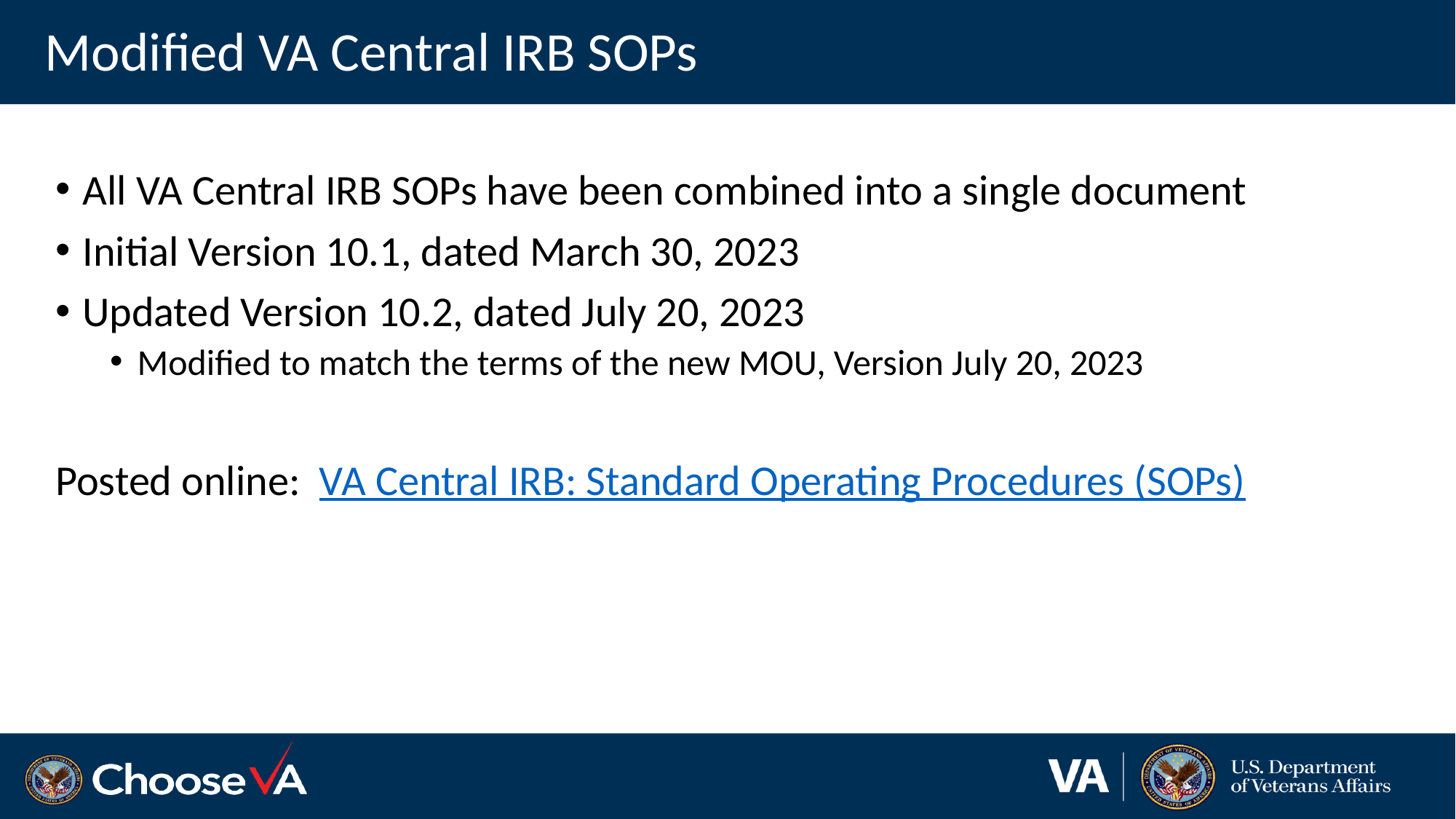

# Modified VA Central IRB SOPs
All VA Central IRB SOPs have been combined into a single document
Initial Version 10.1, dated March 30, 2023
Updated Version 10.2, dated July 20, 2023
Modified to match the terms of the new MOU, Version July 20, 2023

Posted online:  VA Central IRB: Standard Operating Procedures (SOPs)